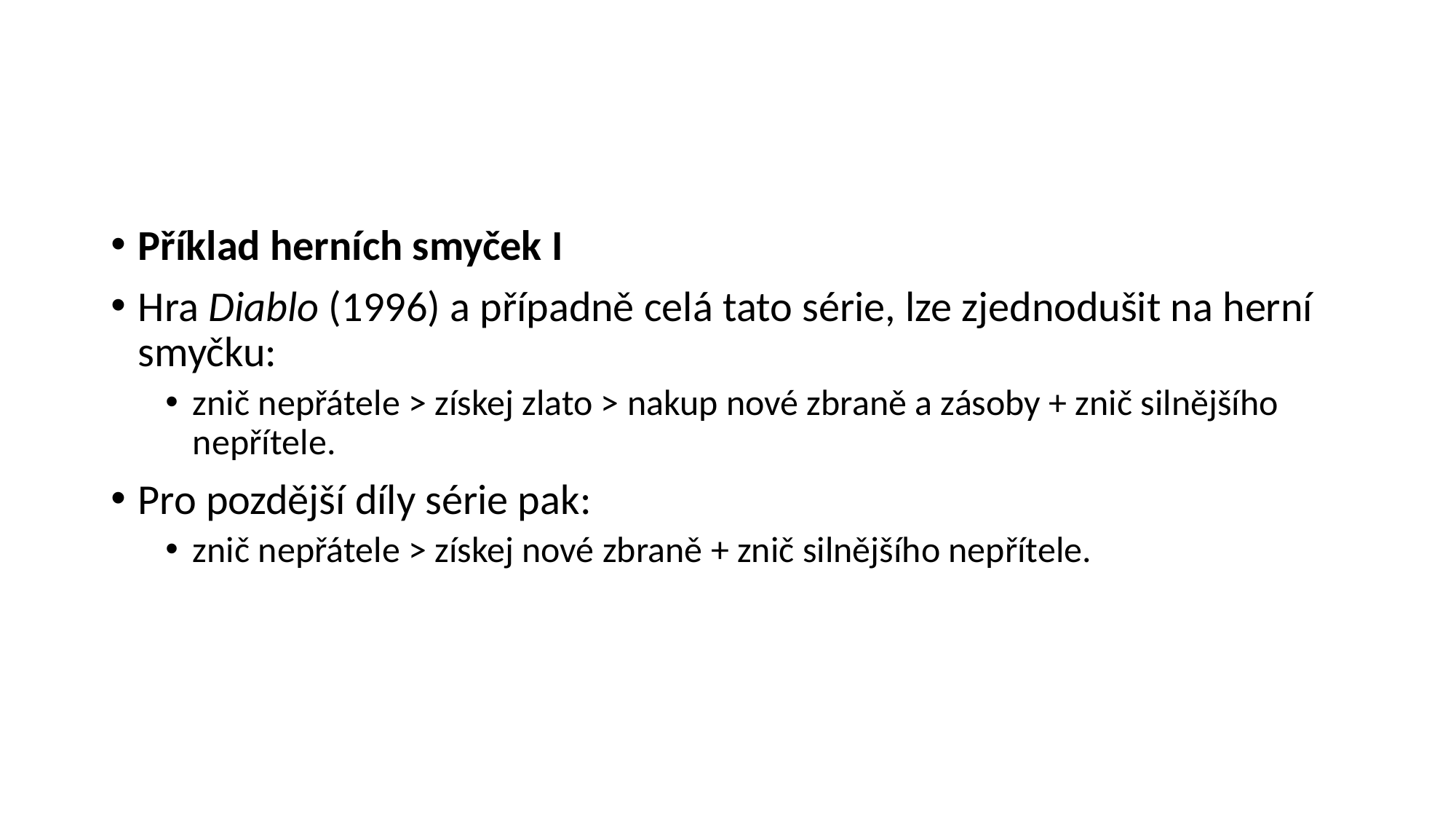

#
Příklad herních smyček I
Hra Diablo (1996) a případně celá tato série, lze zjednodušit na herní smyčku:
znič nepřátele > získej zlato > nakup nové zbraně a zásoby + znič silnějšího nepřítele.
Pro pozdější díly série pak:
znič nepřátele > získej nové zbraně + znič silnějšího nepřítele.